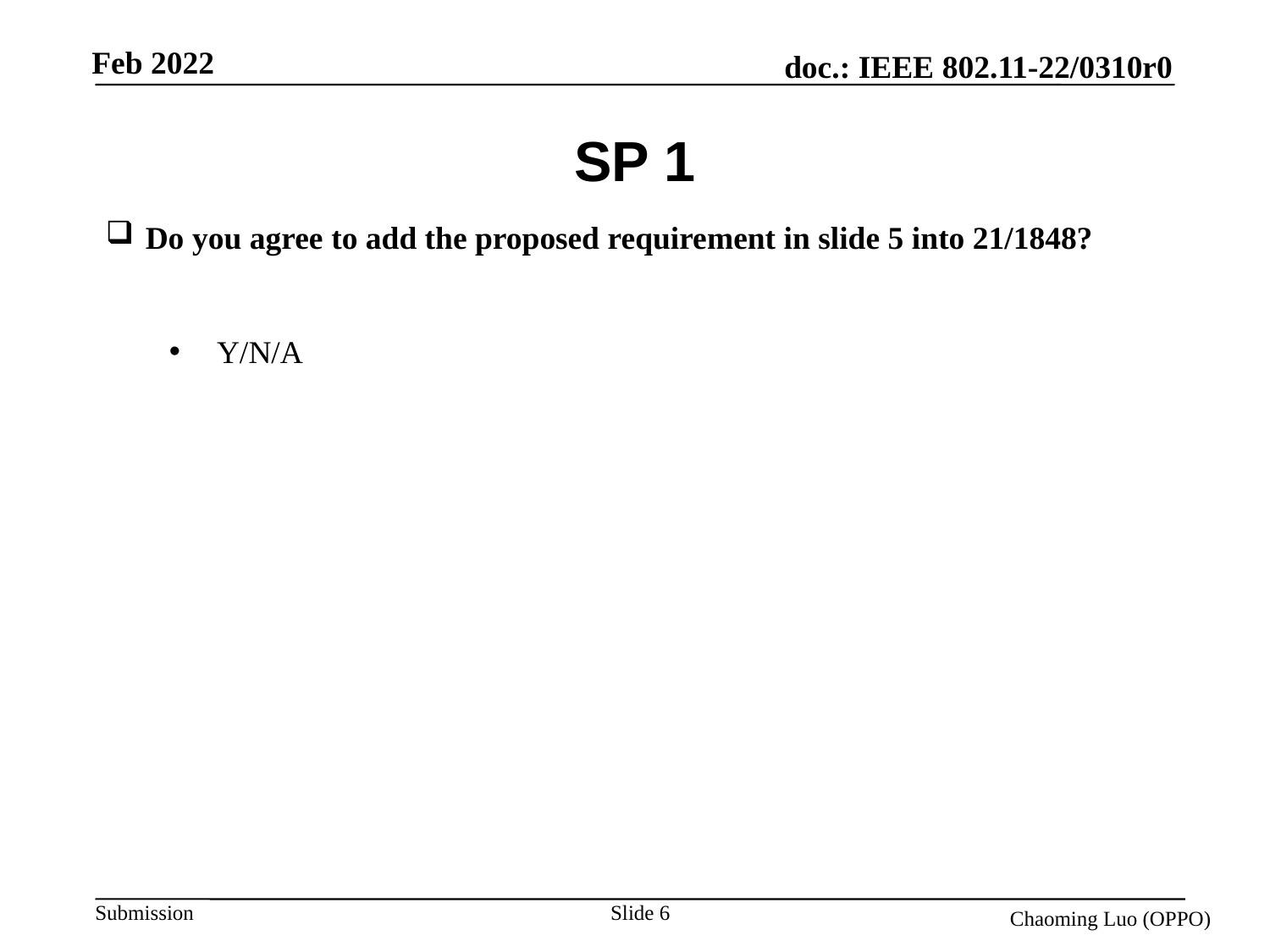

# SP 1
Do you agree to add the proposed requirement in slide 5 into 21/1848?

Y/N/A

Slide 6
Chaoming Luo (OPPO)